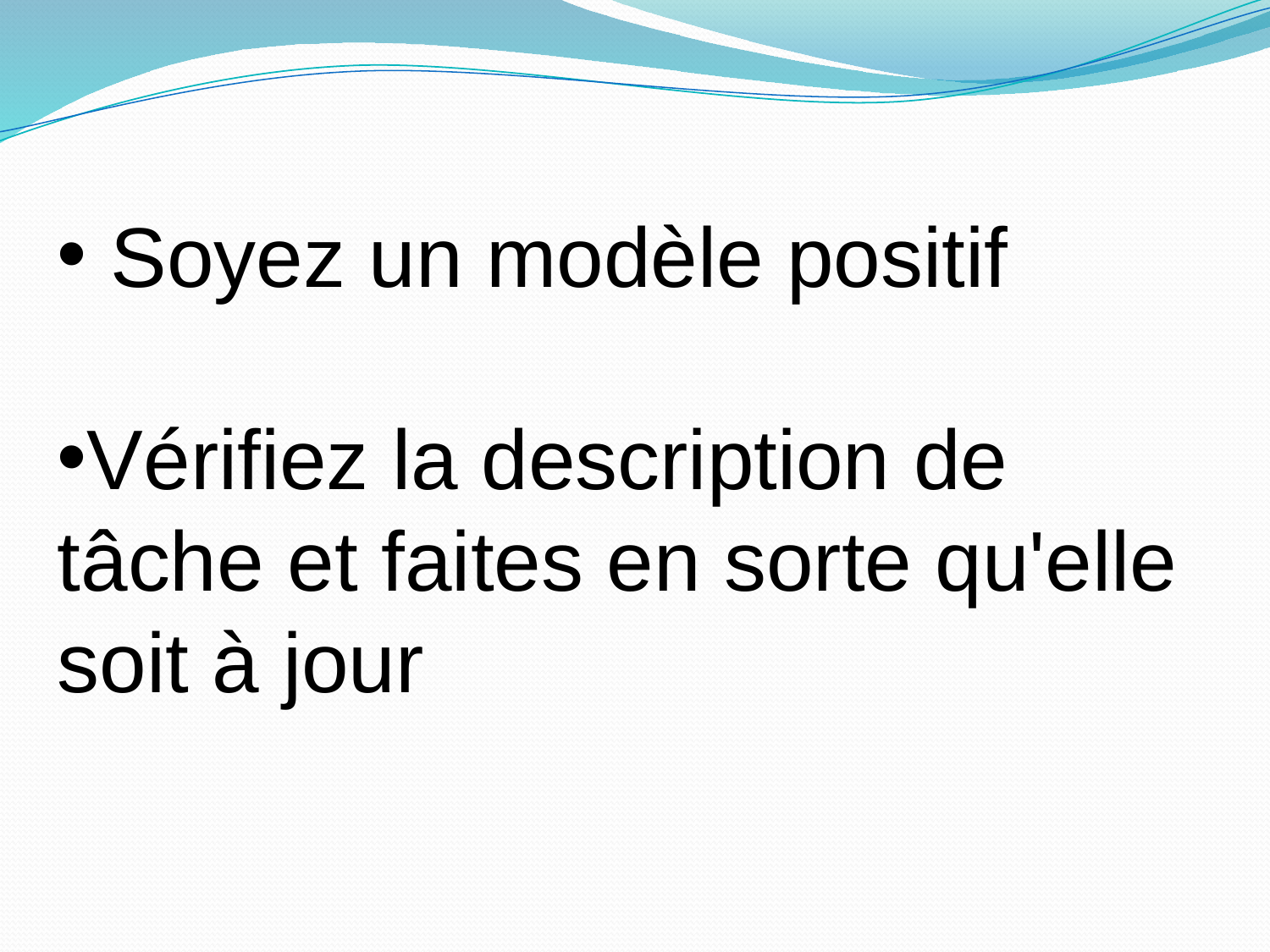

Soyez un modèle positif

Vérifiez la description de tâche et faites en sorte qu'elle soit à jour